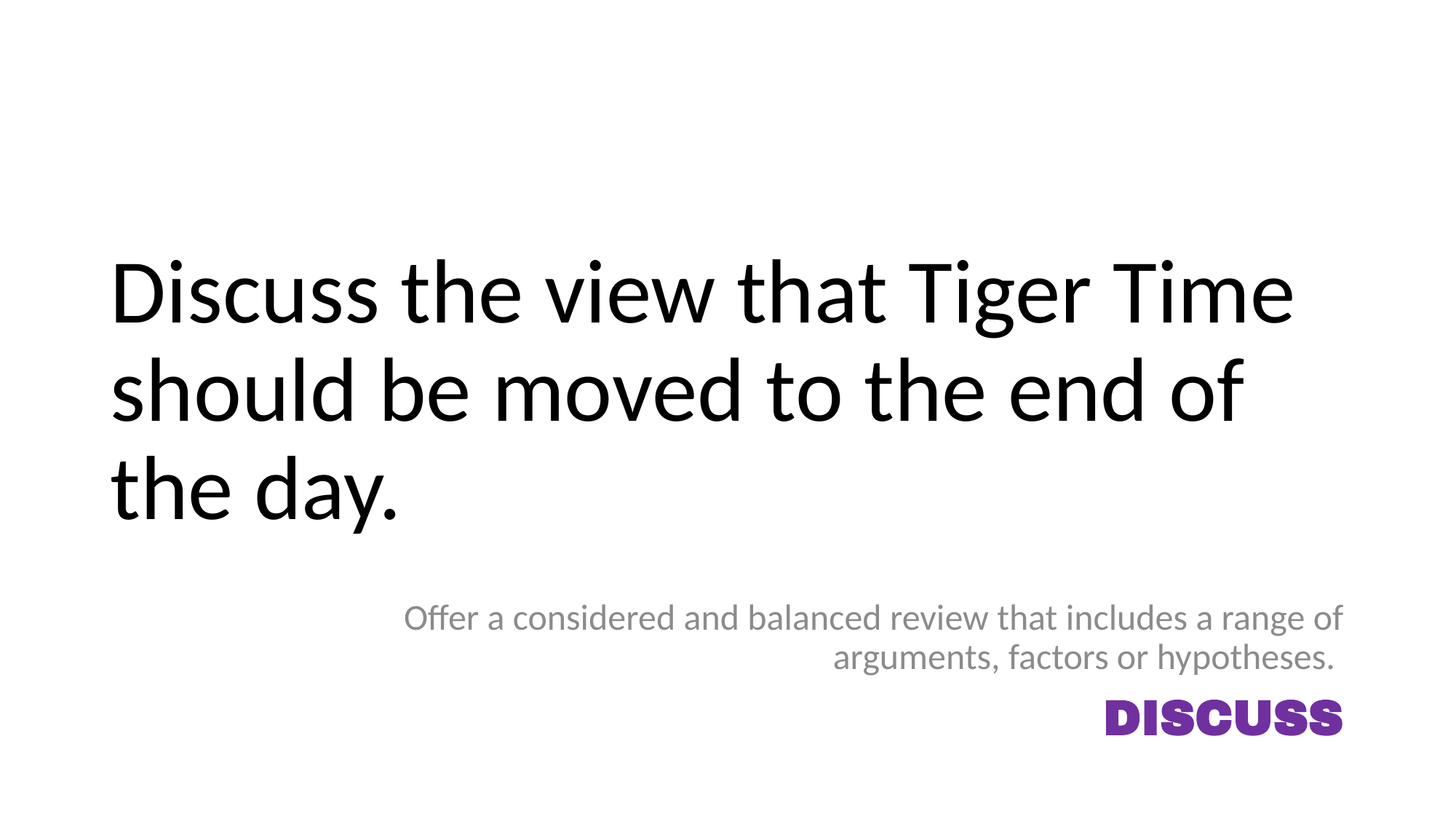

# Discuss the view that Tiger Time should be moved to the end of the day.
Offer a considered and balanced review that includes a range of arguments, factors or hypotheses.
DISCUSS